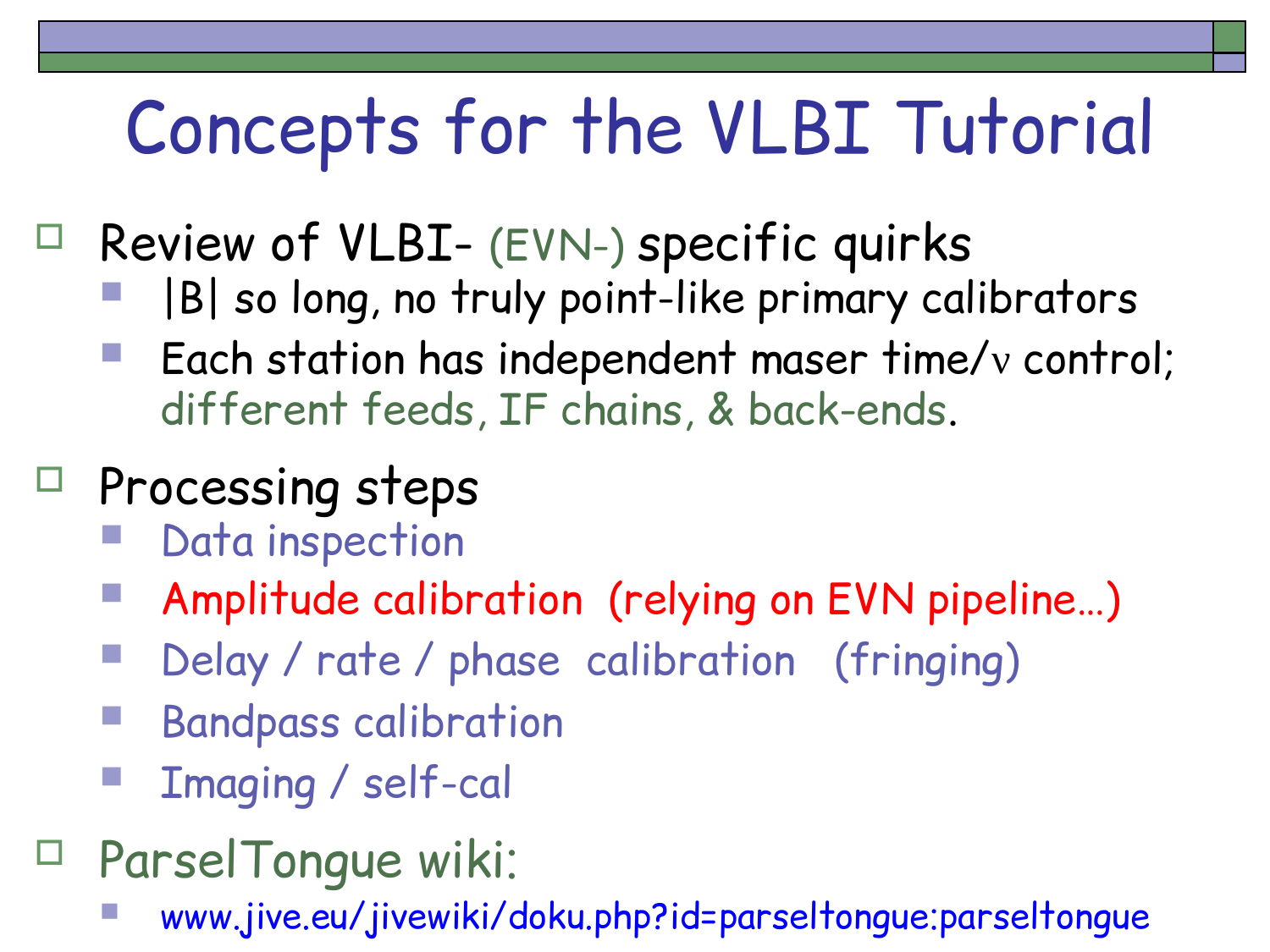

# Concepts for the VLBI Tutorial
Review of VLBI- (EVN-) specific quirks
|B| so long, no truly point-like primary calibrators
Each station has independent maser time/ν control; different feeds, IF chains, & back-ends.
Processing steps
Data inspection
Amplitude calibration  (relying on EVN pipeline…)
Delay / rate / phase  calibration   (fringing)
Bandpass calibration
Imaging / self-cal
ParselTongue wiki:
www.jive.eu/jivewiki/doku.php?id=parseltongue:parseltongue